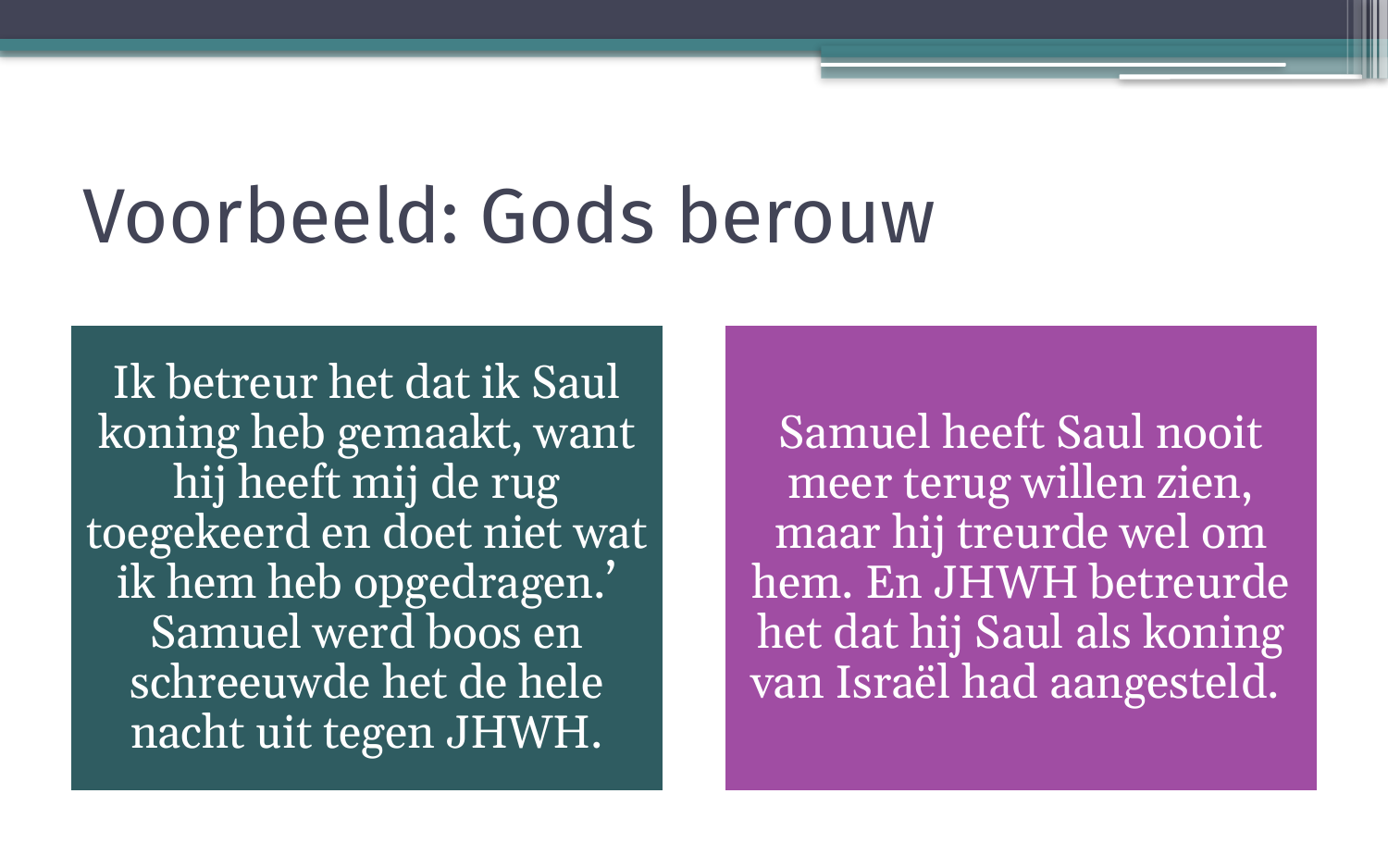

# Voorbeeld: Gods berouw
Ik betreur het dat ik Saul koning heb gemaakt, want hij heeft mij de rug toegekeerd en doet niet wat ik hem heb opgedragen.’ Samuel werd boos en schreeuwde het de hele nacht uit tegen Jhwh.
Samuel heeft Saul nooit meer terug willen zien, maar hij treurde wel om hem. En Jhwh betreurde het dat hij Saul als koning van Israël had aangesteld.